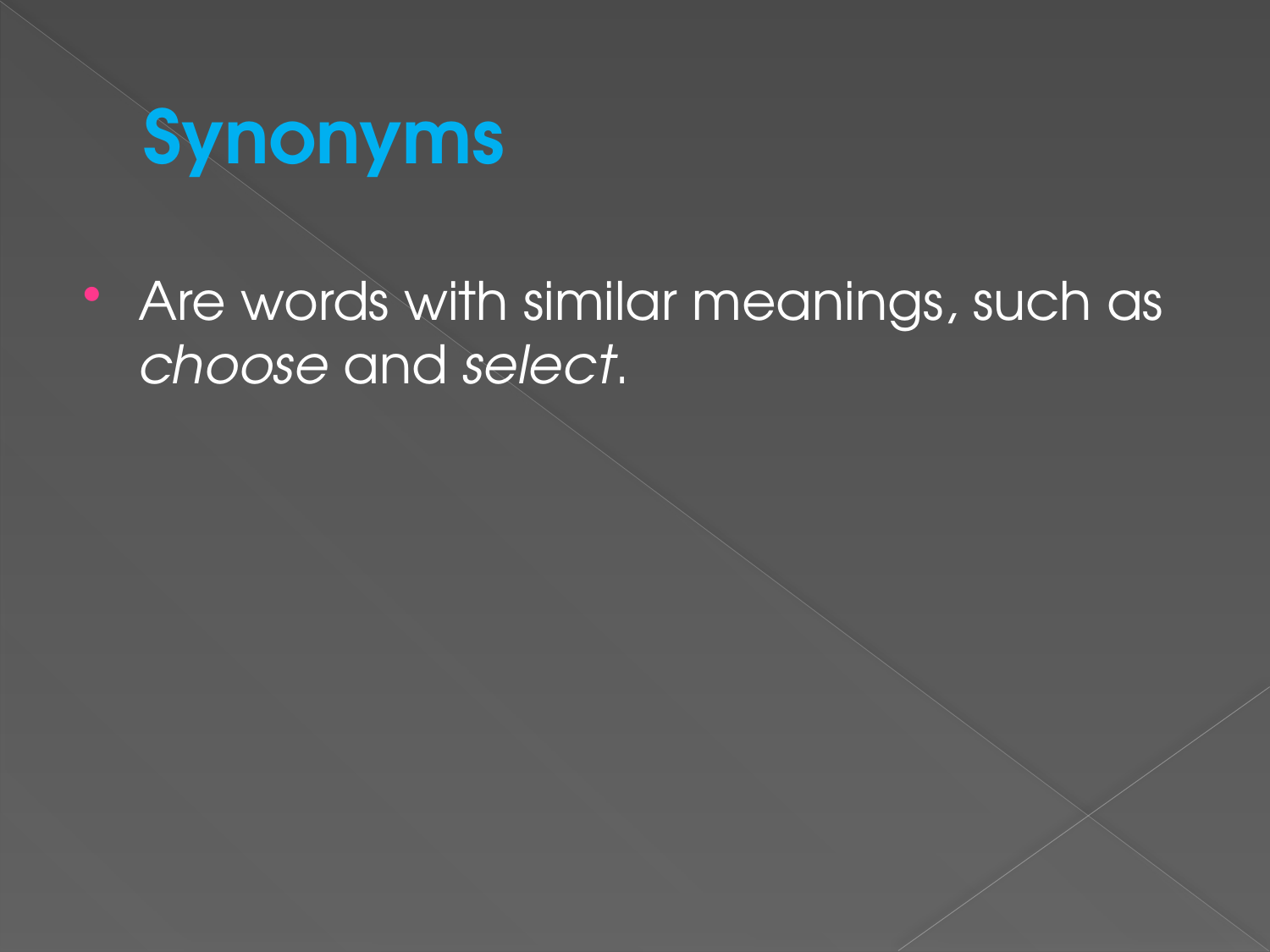

# Synonyms
Are words with similar meanings, such as choose and select.